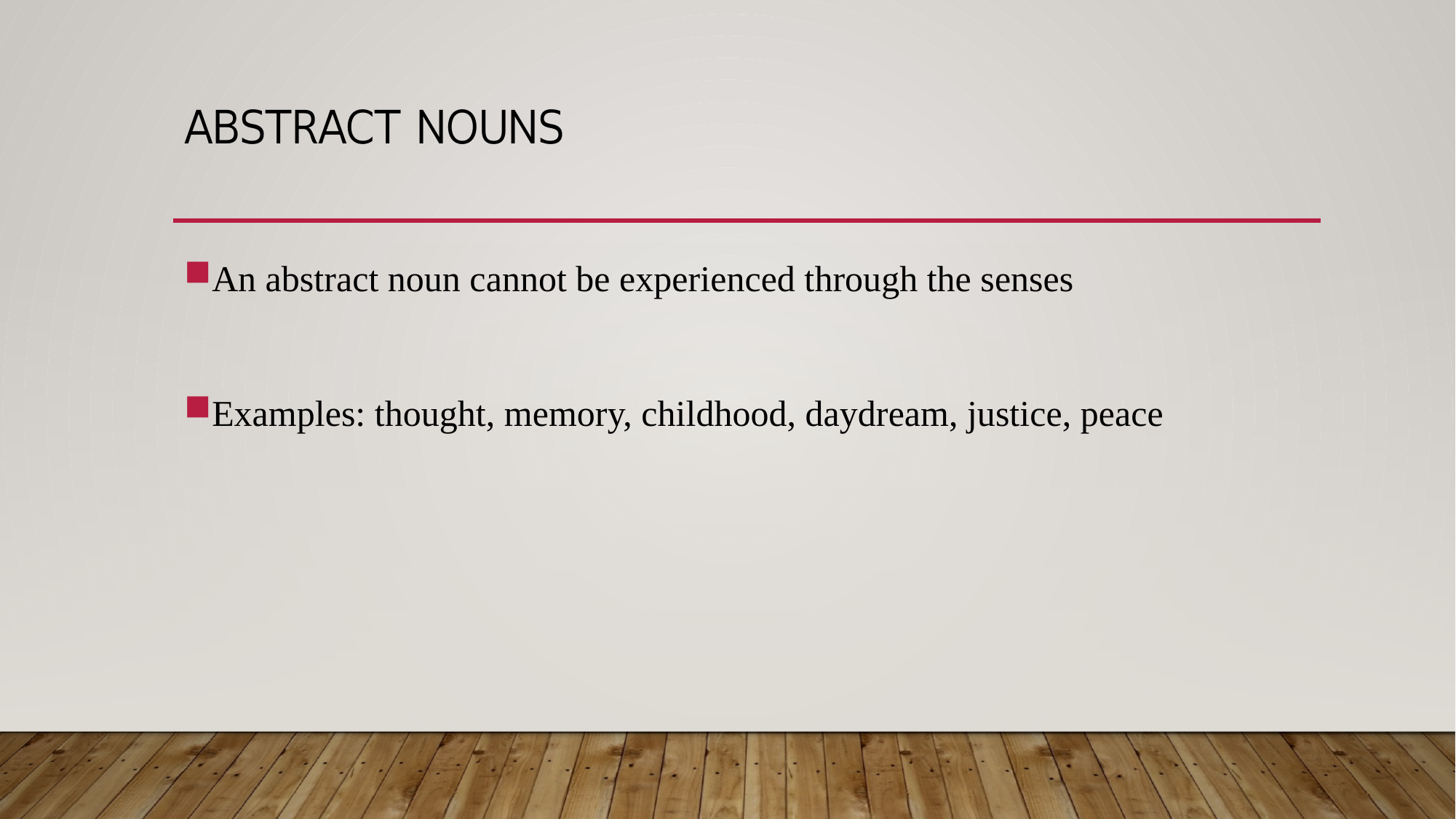

# Abstract Nouns
An abstract noun cannot be experienced through the senses

Examples: thought, memory, childhood, daydream, justice, peace